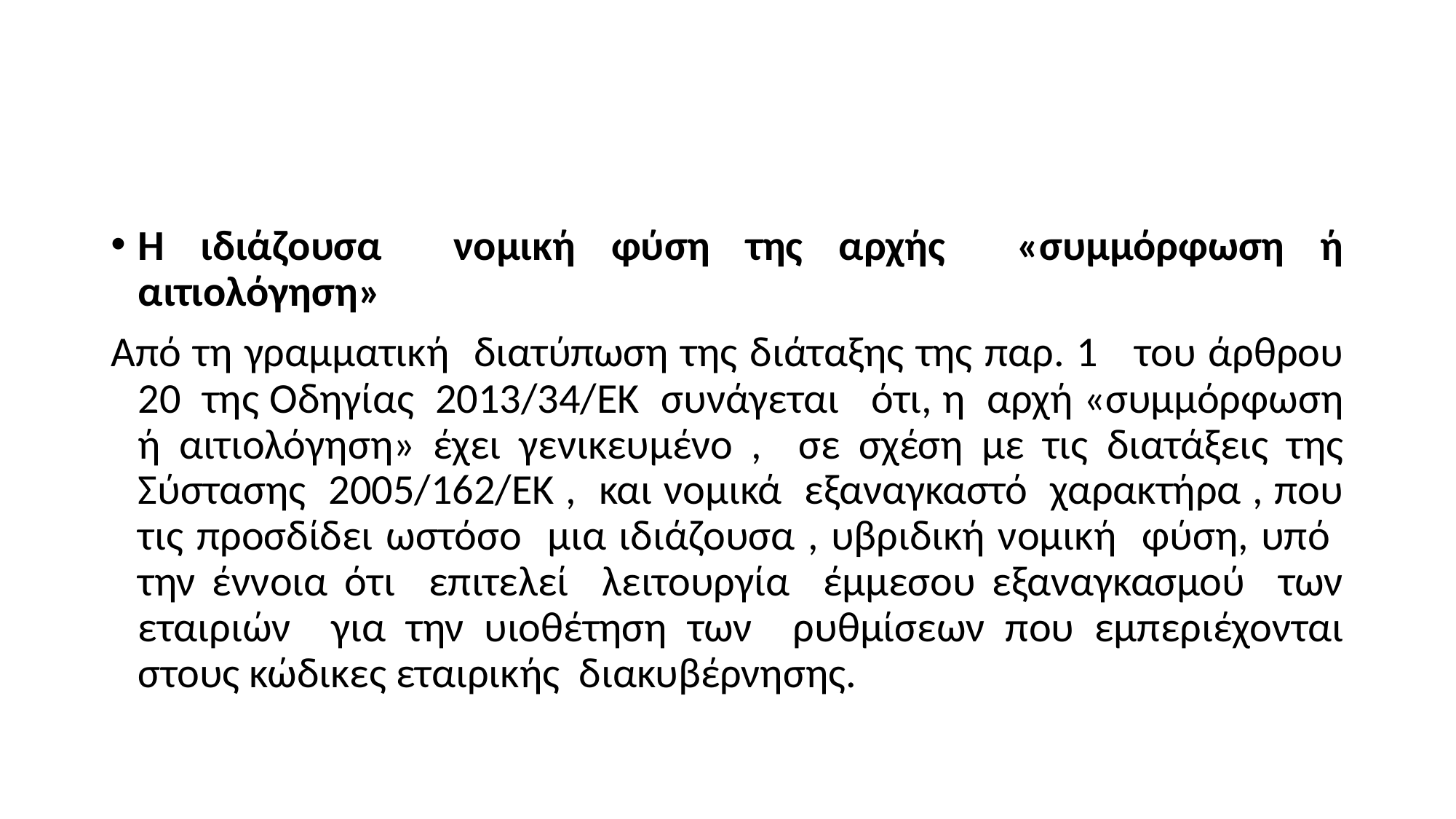

#
Η ιδιάζουσα  νομική φύση της αρχής  «συμμόρφωση ή αιτιολόγηση»
Από τη γραμματική  διατύπωση της διάταξης της παρ. 1   του άρθρου 20  της Οδηγίας  2013/34/ΕΚ  συνάγεται   ότι, η  αρχή «συμμόρφωση ή αιτιολόγηση» έχει γενικευμένο ,  σε σχέση με τις διατάξεις της Σύστασης  2005/162/ΕΚ ,  και νομικά  εξαναγκαστό  χαρακτήρα , που τις προσδίδει ωστόσο  μια ιδιάζουσα , υβριδική νομική  φύση, υπό  την έννοια ότι  επιτελεί  λειτουργία  έμμεσου εξαναγκασμού  των εταιριών  για την υιοθέτηση των  ρυθμίσεων που εμπεριέχονται στους κώδικες εταιρικής  διακυβέρνησης.